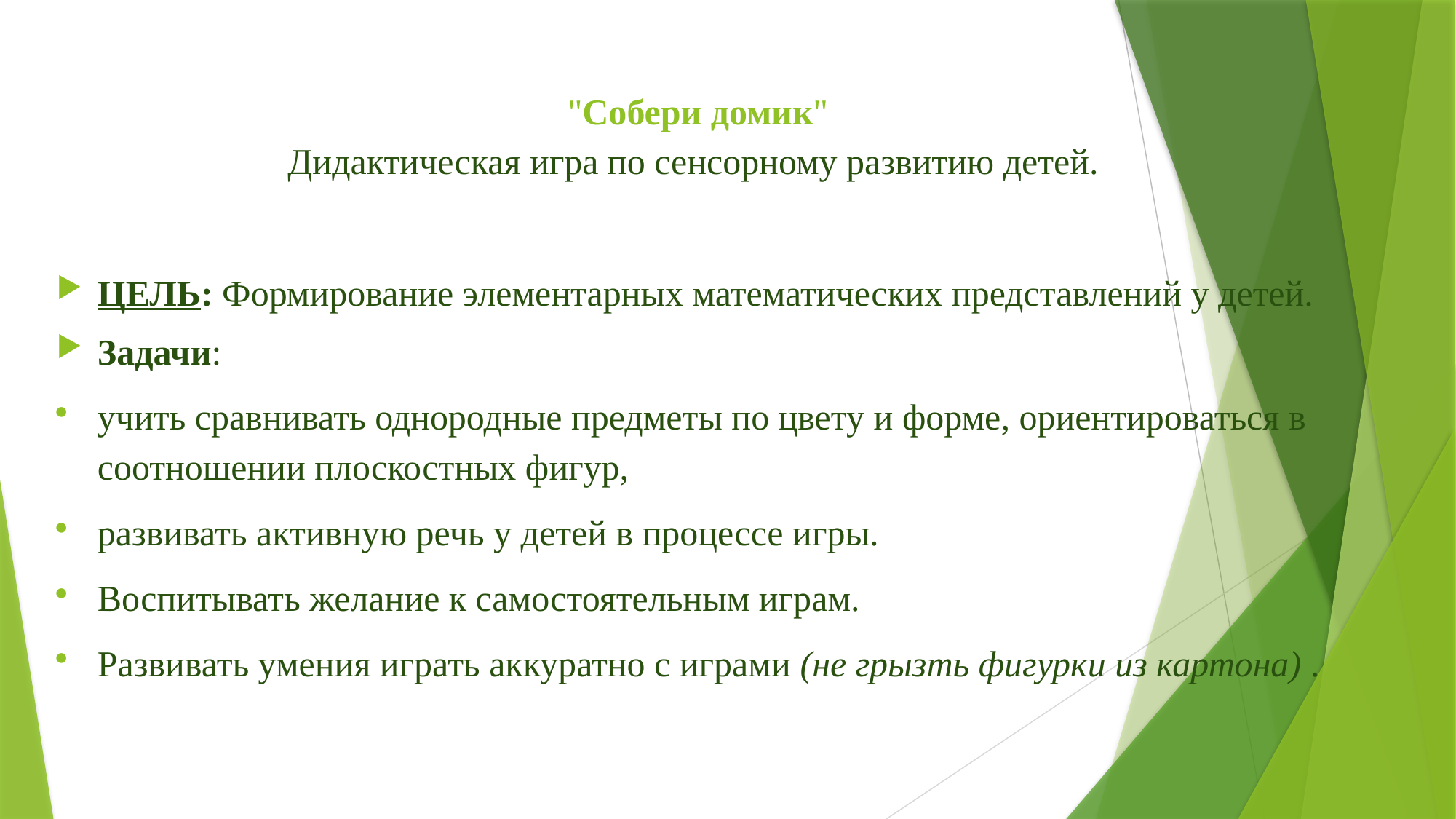

# "Собери домик" Дидактическая игра по сенсорному развитию детей.
ЦЕЛЬ: Формирование элементарных математических представлений у детей.
Задачи:
учить сравнивать однородные предметы по цвету и форме, ориентироваться в соотношении плоскостных фигур,
развивать активную речь у детей в процессе игры.
Воспитывать желание к самостоятельным играм.
Развивать умения играть аккуратно с играми (не грызть фигурки из картона) .